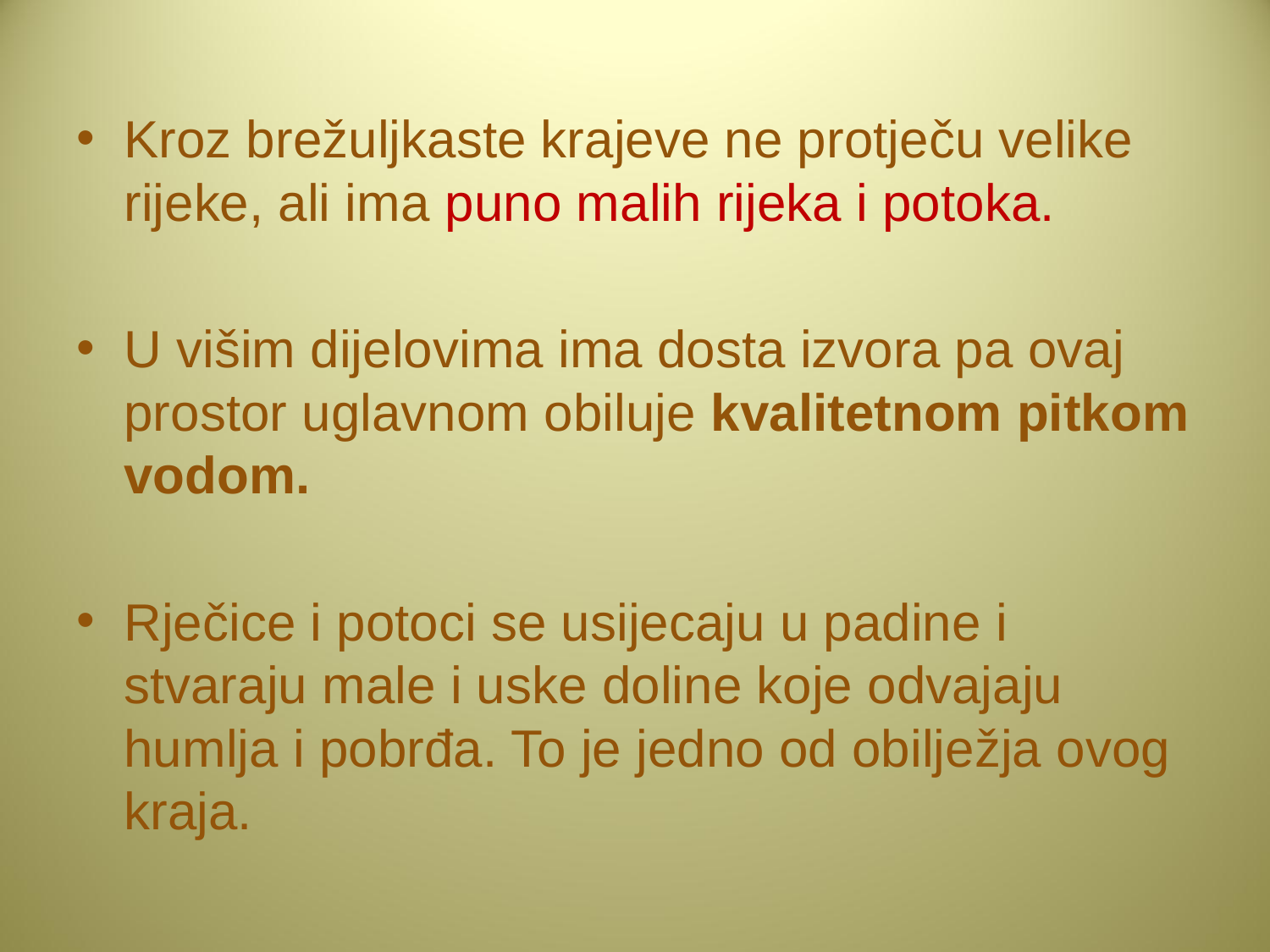

Kroz brežuljkaste krajeve ne protječu velike rijeke, ali ima puno malih rijeka i potoka.

U višim dijelovima ima dosta izvora pa ovaj prostor uglavnom obiluje kvalitetnom pitkom vodom.

Rječice i potoci se usijecaju u padine i stvaraju male i uske doline koje odvajaju humlja i pobrđa. To je jedno od obilježja ovog kraja.